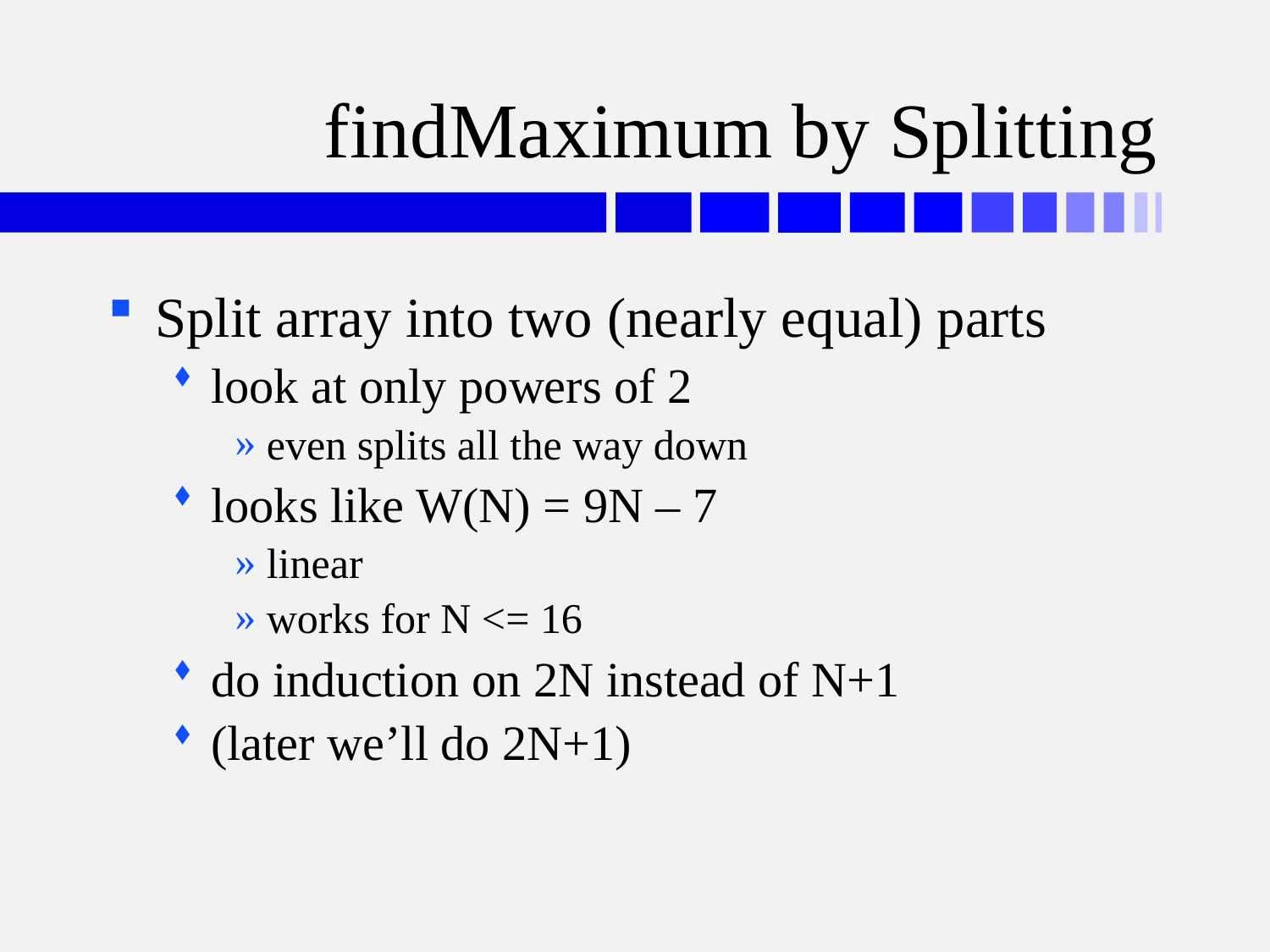

# findMaximum by Splitting
Split array into two (nearly equal) parts
look at only powers of 2
even splits all the way down
looks like W(N) = 9N – 7
linear
works for N <= 16
do induction on 2N instead of N+1
(later we’ll do 2N+1)